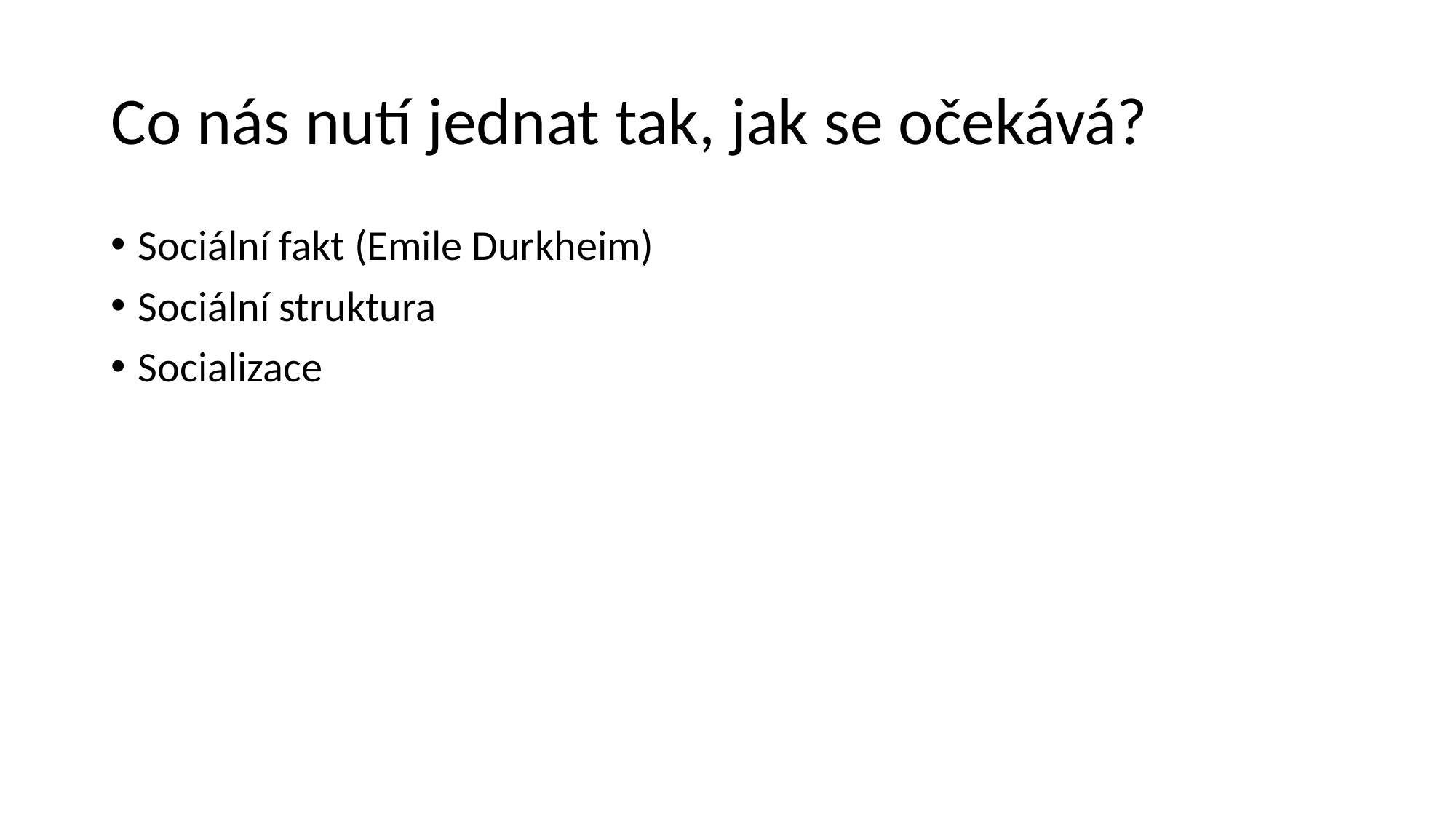

# Co nás nutí jednat tak, jak se očekává?
Sociální fakt (Emile Durkheim)
Sociální struktura
Socializace